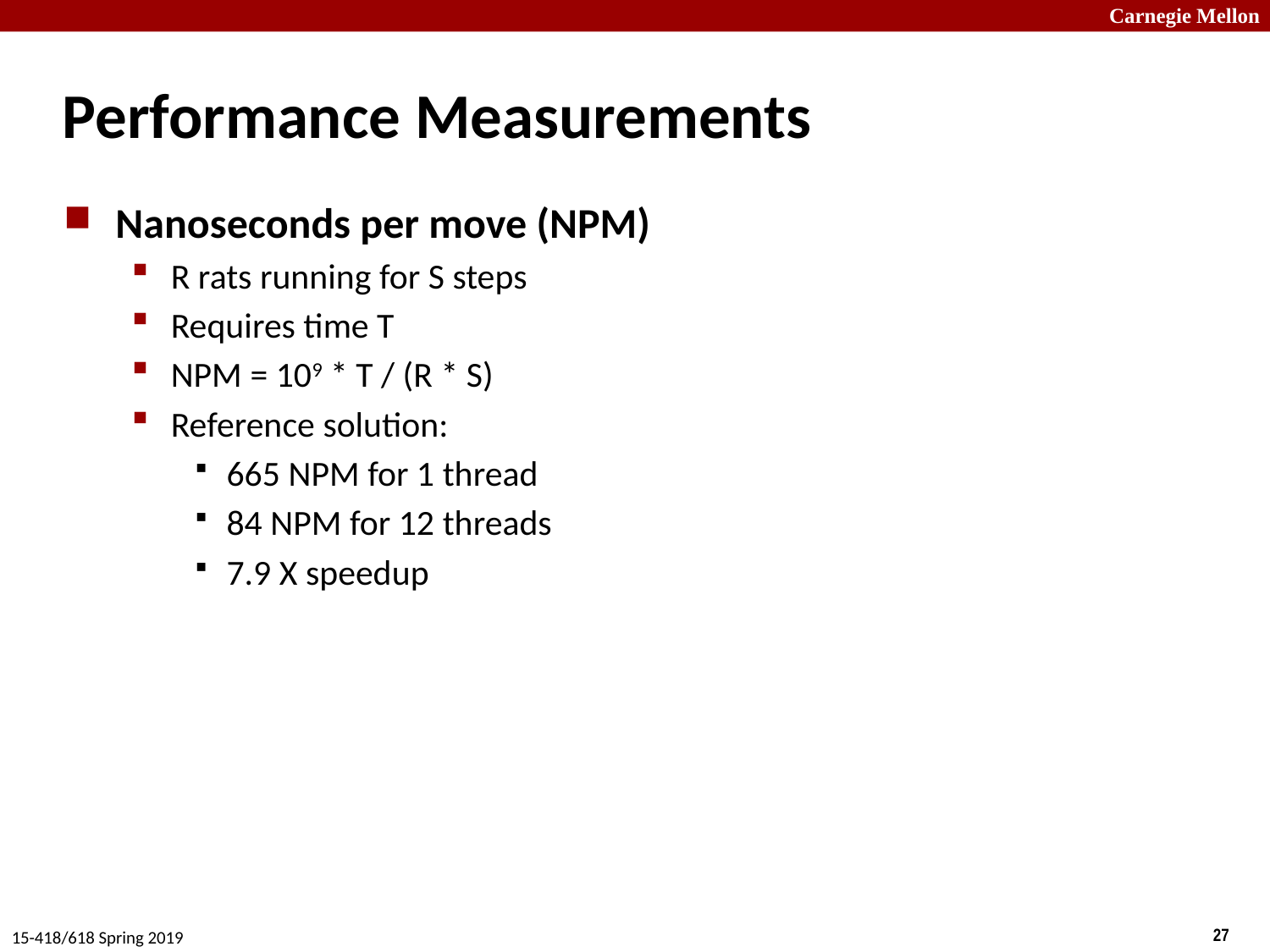

# Performance Measurements
Nanoseconds per move (NPM)
R rats running for S steps
Requires time T
NPM = 109 * T / (R * S)
Reference solution:
665 NPM for 1 thread
84 NPM for 12 threads
7.9 X speedup